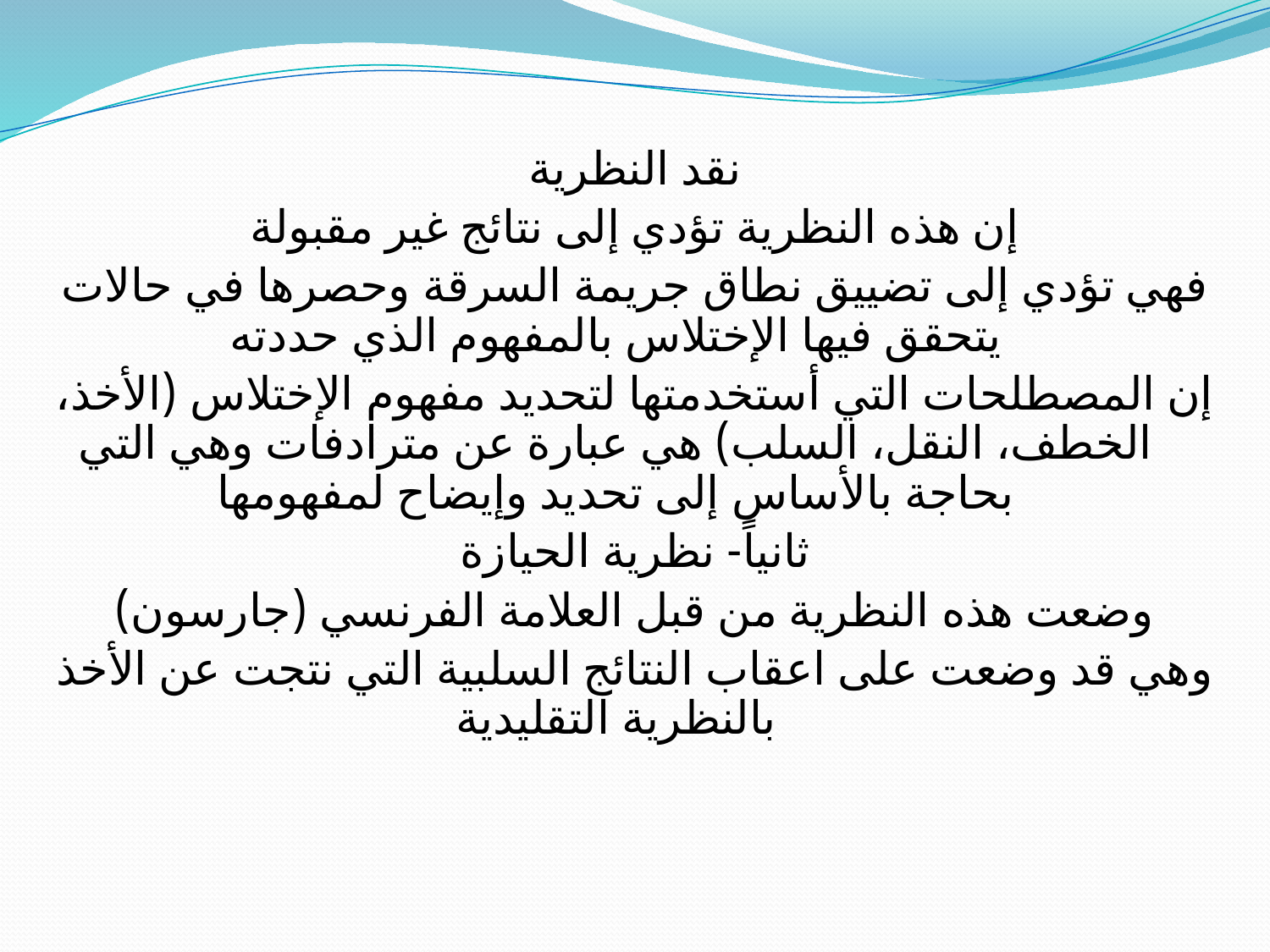

نقد النظرية
إن هذه النظرية تؤدي إلى نتائج غير مقبولة
فهي تؤدي إلى تضييق نطاق جريمة السرقة وحصرها في حالات يتحقق فيها الإختلاس بالمفهوم الذي حددته
إن المصطلحات التي أستخدمتها لتحديد مفهوم الإختلاس (الأخذ، الخطف، النقل، السلب) هي عبارة عن مترادفات وهي التي بحاجة بالأساس إلى تحديد وإيضاح لمفهومها
ثانياً- نظرية الحيازة
وضعت هذه النظرية من قبل العلامة الفرنسي (جارسون)
وهي قد وضعت على اعقاب النتائج السلبية التي نتجت عن الأخذ بالنظرية التقليدية